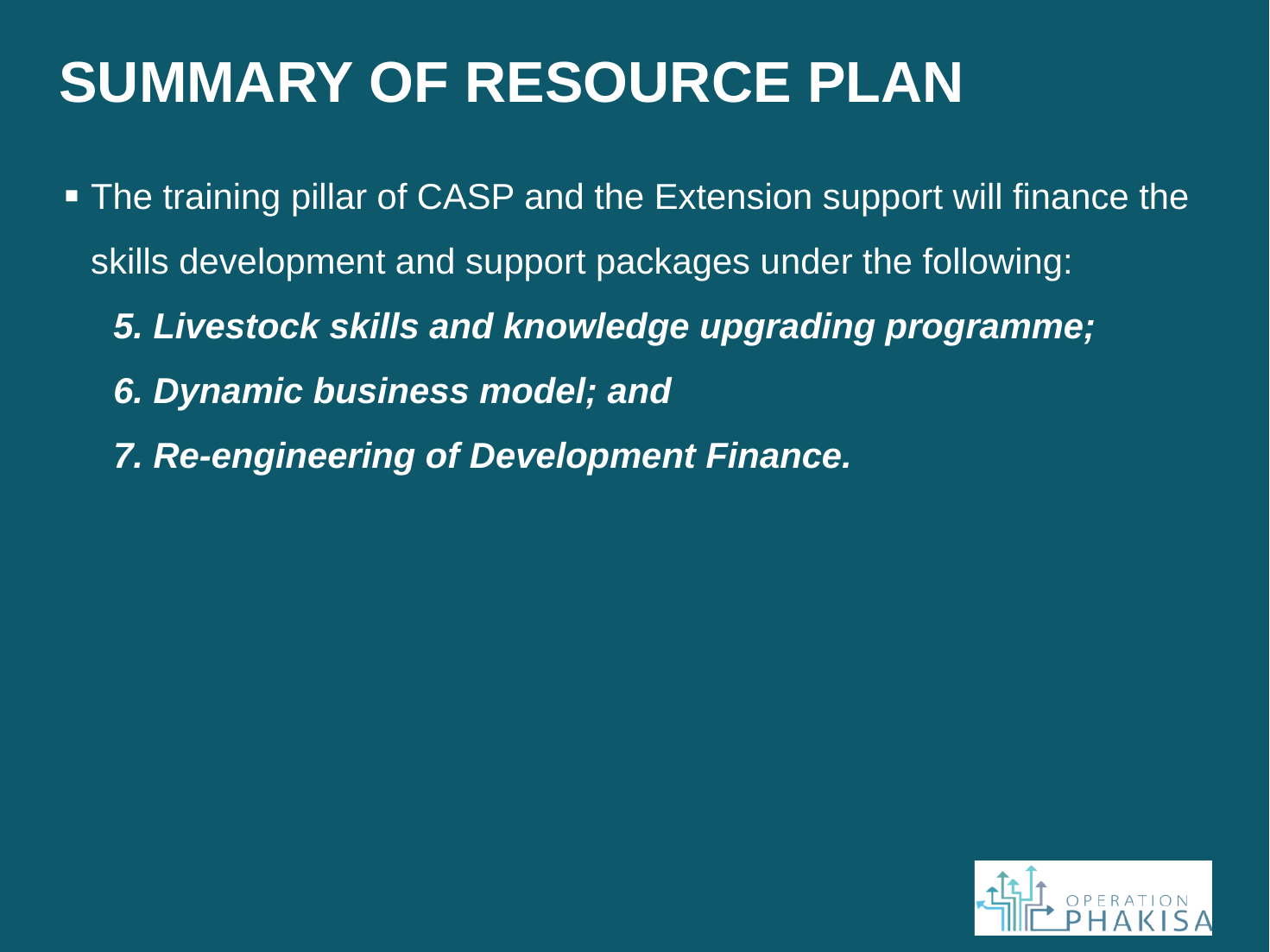

# SUMMARY OF RESOURCE PLAN
The training pillar of CASP and the Extension support will finance the skills development and support packages under the following:
5. Livestock skills and knowledge upgrading programme;
6. Dynamic business model; and
7. Re-engineering of Development Finance.